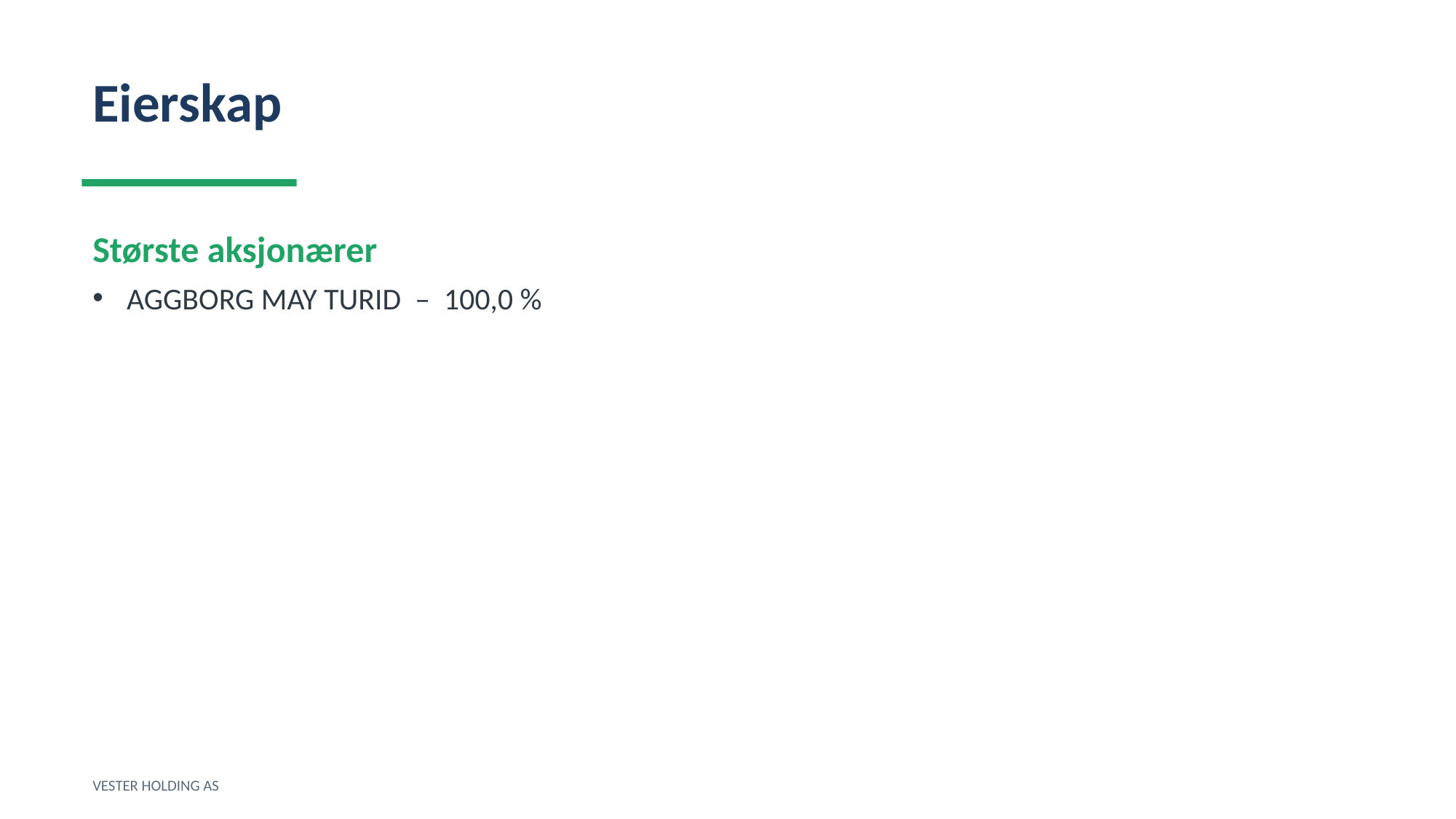

Eierskap

Største aksjonærer
AGGBORG MAY TURID  –  100,0 %
VESTER HOLDING AS